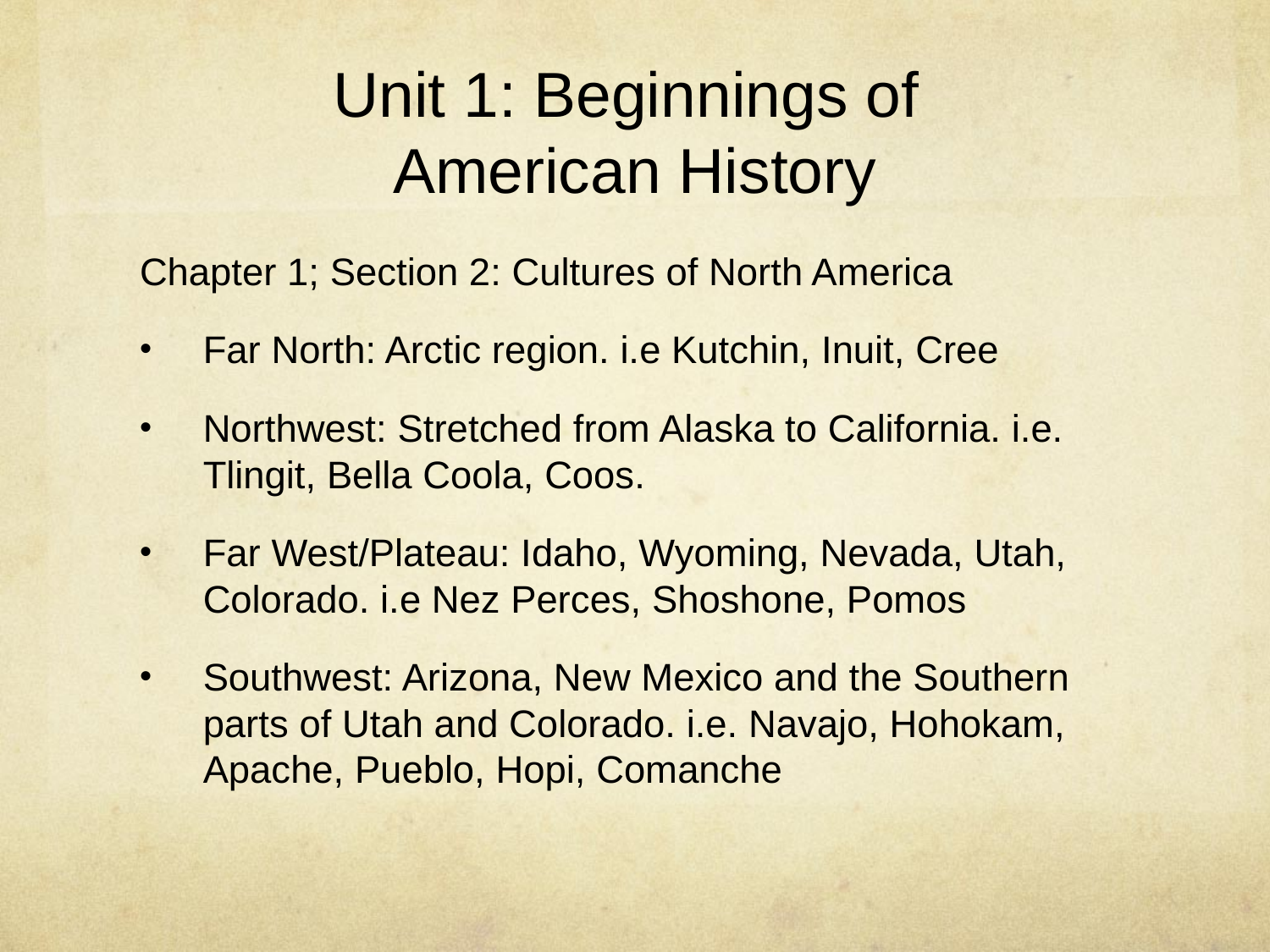

# Unit 1: Beginnings of American History
Chapter 1; Section 2: Cultures of North America
Far North: Arctic region. i.e Kutchin, Inuit, Cree
Northwest: Stretched from Alaska to California. i.e. Tlingit, Bella Coola, Coos.
Far West/Plateau: Idaho, Wyoming, Nevada, Utah, Colorado. i.e Nez Perces, Shoshone, Pomos
Southwest: Arizona, New Mexico and the Southern parts of Utah and Colorado. i.e. Navajo, Hohokam, Apache, Pueblo, Hopi, Comanche